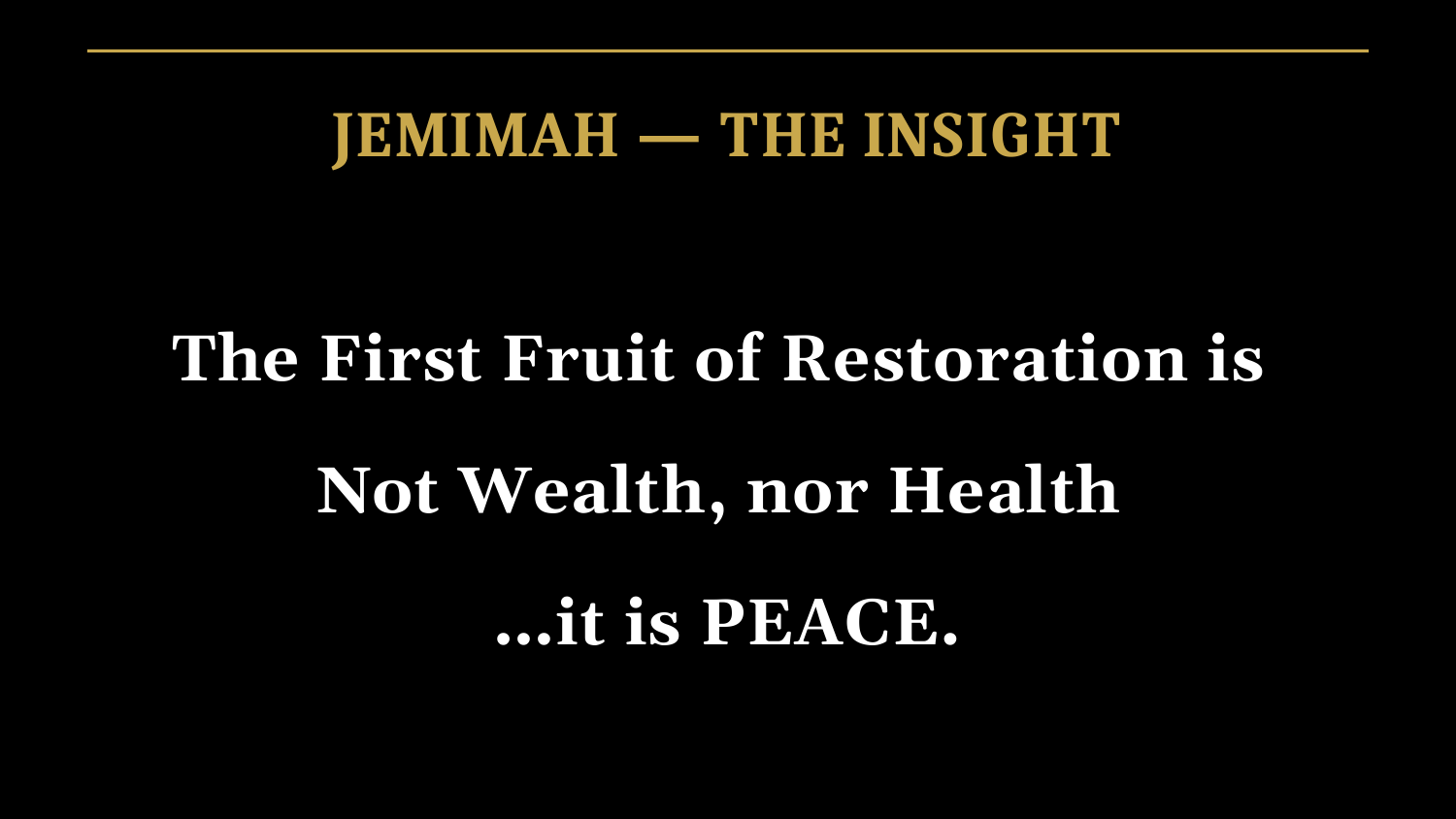

JEMIMAH — THE INSIGHT
The First Fruit of Restoration is
Not Wealth, nor Health
…it is PEACE.